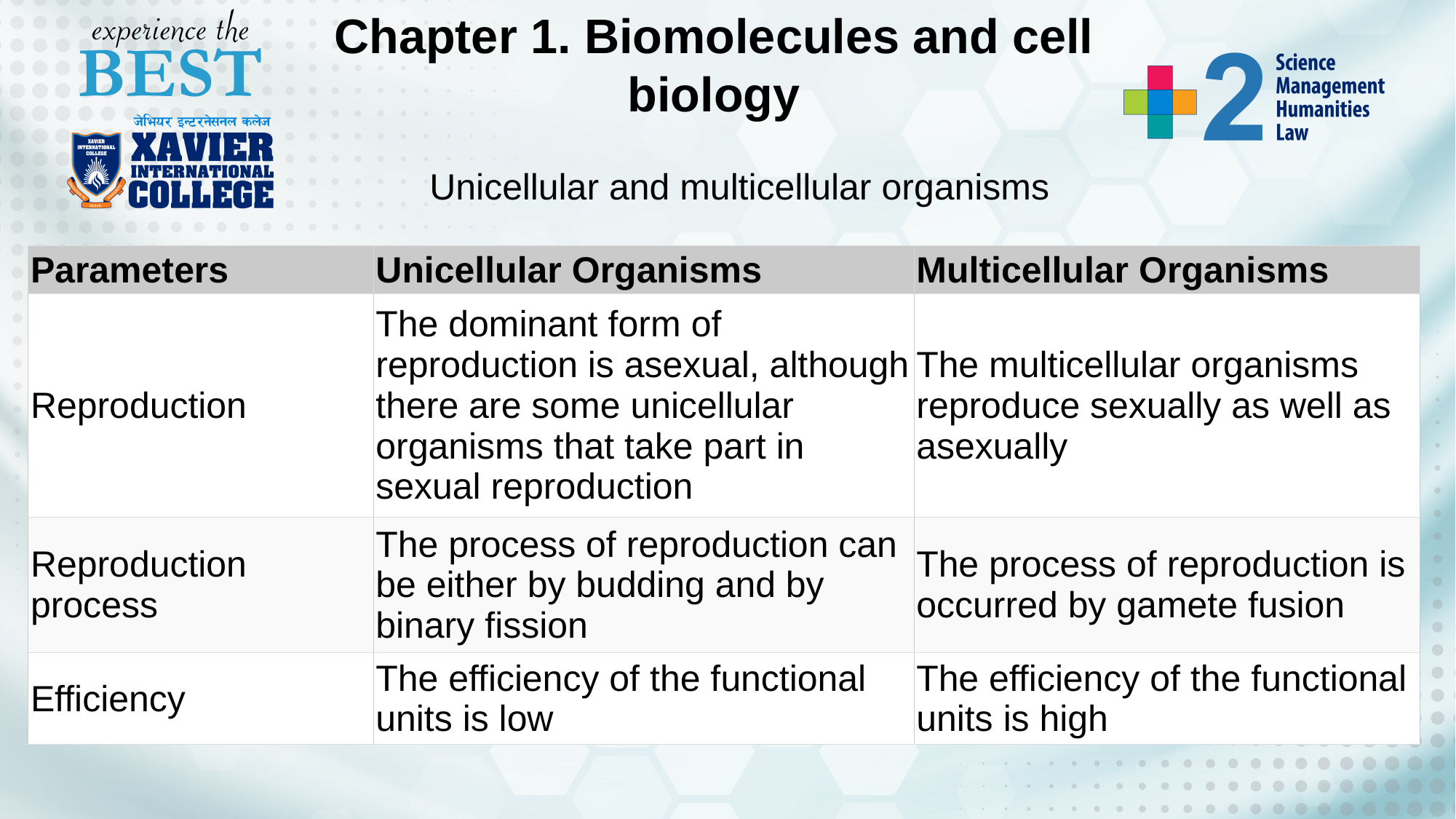

Chapter 1. Biomolecules and cell biology

Unicellular and multicellular organisms

| Parameters | Unicellular Organisms | Multicellular Organisms |
| --- | --- | --- |
| Reproduction | The dominant form of reproduction is asexual, although there are some unicellular organisms that take part in sexual reproduction | The multicellular organisms reproduce sexually as well as asexually |
| Reproduction process | The process of reproduction can be either by budding and by binary fission | The process of reproduction is occurred by gamete fusion |
| Efficiency | The efficiency of the functional units is low | The efficiency of the functional units is high |